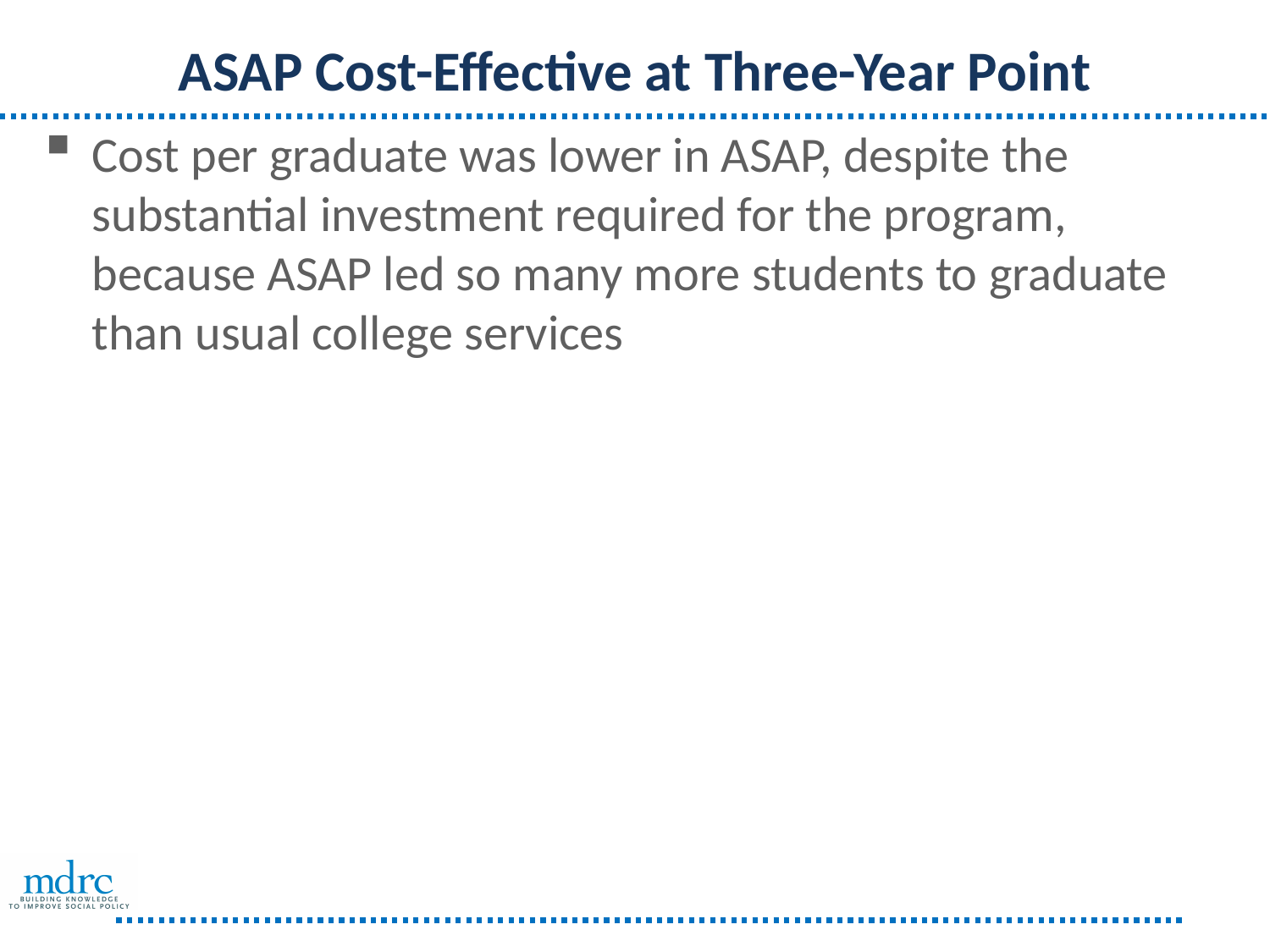

# ASAP Cost-Effective at Three-Year Point
Cost per graduate was lower in ASAP, despite the substantial investment required for the program, because ASAP led so many more students to graduate than usual college services